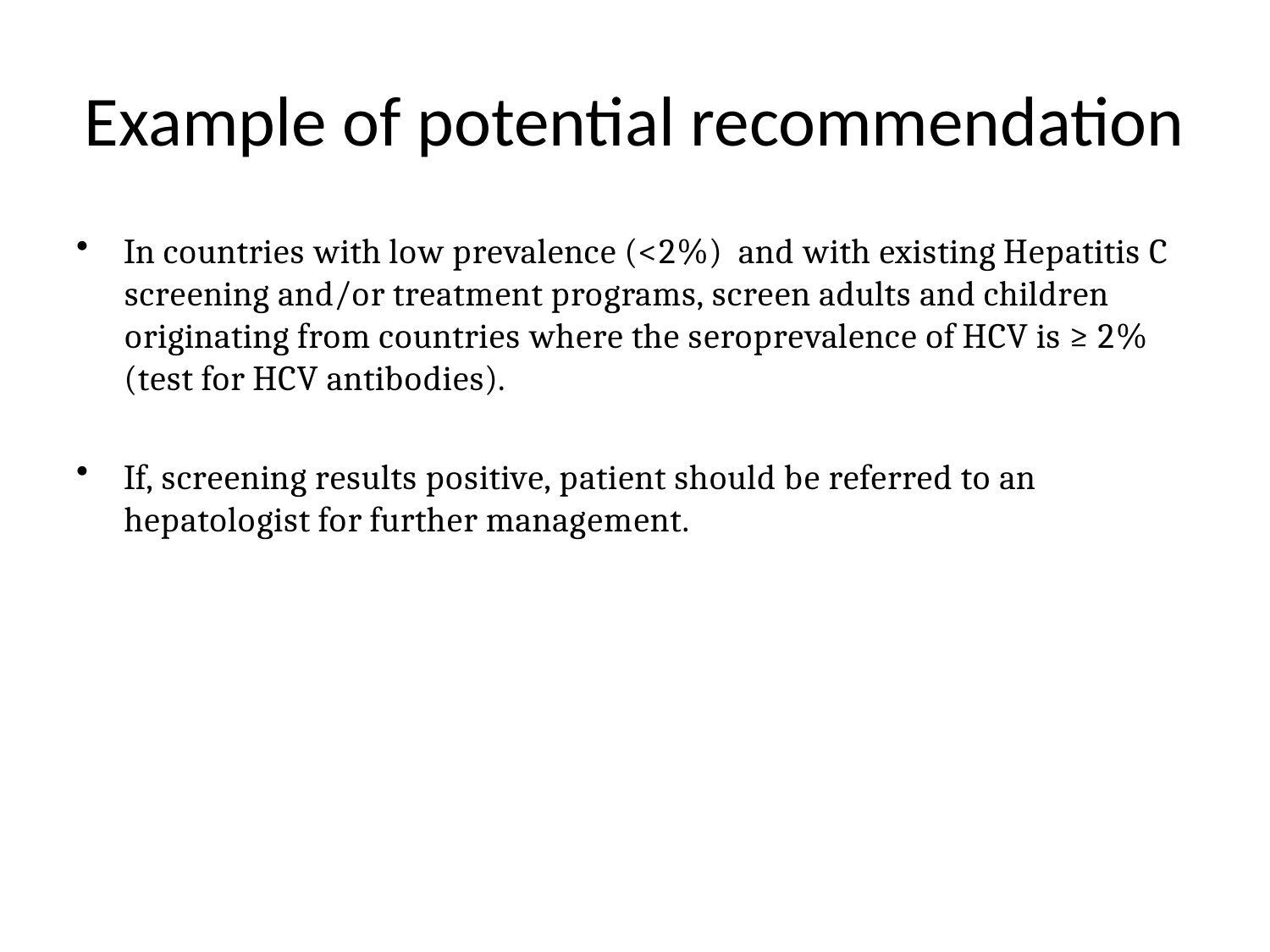

# Example of potential recommendation
In countries with low prevalence (<2%)  and with existing Hepatitis C screening and/or treatment programs, screen adults and children originating from countries where the seroprevalence of HCV is ≥ 2% (test for HCV antibodies).

If, screening results positive, patient should be referred to an hepatologist for further management.